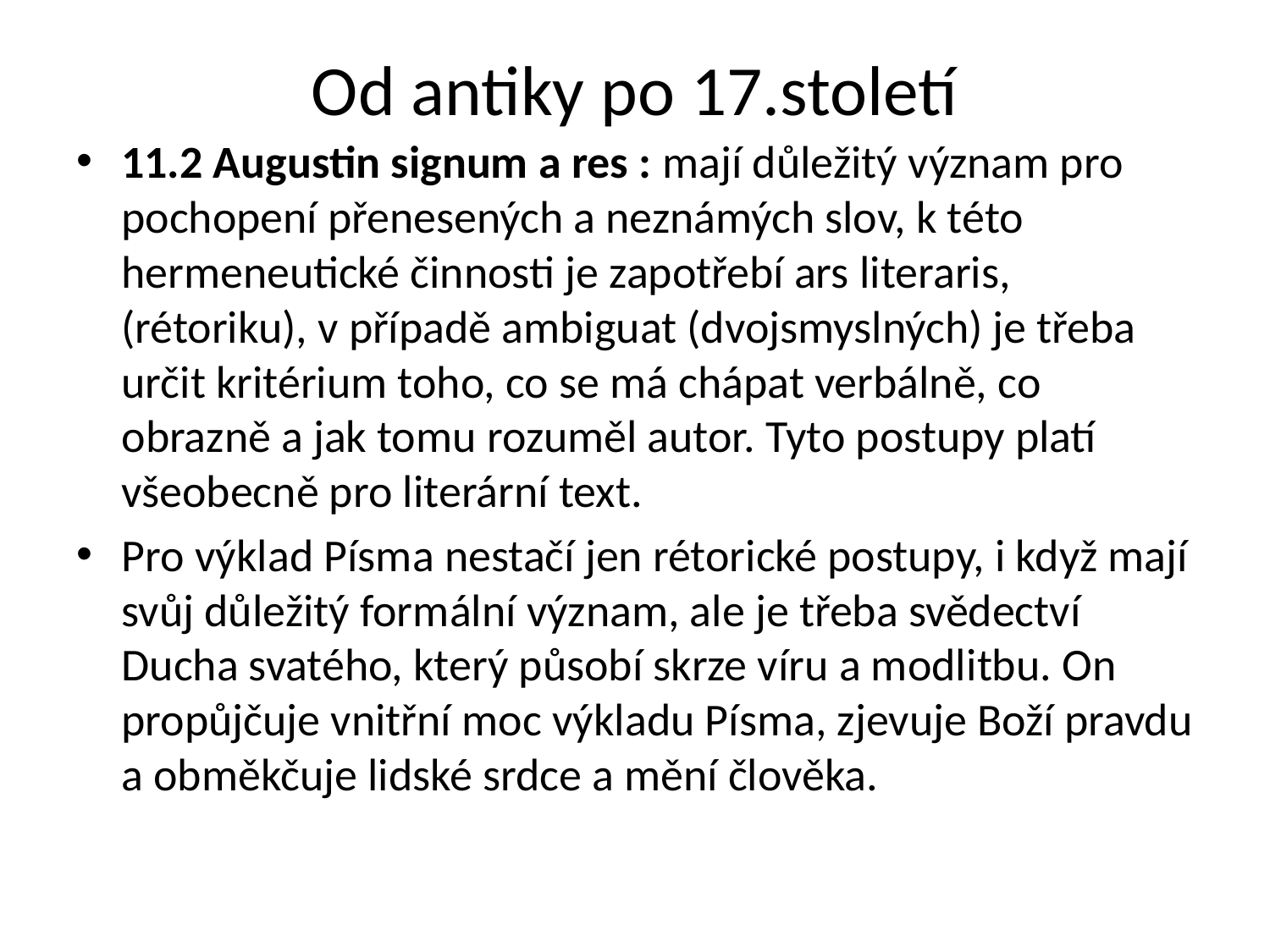

# Od antiky po 17.století
11.2 Augustin signum a res : mají důležitý význam pro pochopení přenesených a neznámých slov, k této hermeneutické činnosti je zapotřebí ars literaris,(rétoriku), v případě ambiguat (dvojsmyslných) je třeba určit kritérium toho, co se má chápat verbálně, co obrazně a jak tomu rozuměl autor. Tyto postupy platí všeobecně pro literární text.
Pro výklad Písma nestačí jen rétorické postupy, i když mají svůj důležitý formální význam, ale je třeba svědectví Ducha svatého, který působí skrze víru a modlitbu. On propůjčuje vnitřní moc výkladu Písma, zjevuje Boží pravdu a obměkčuje lidské srdce a mění člověka.